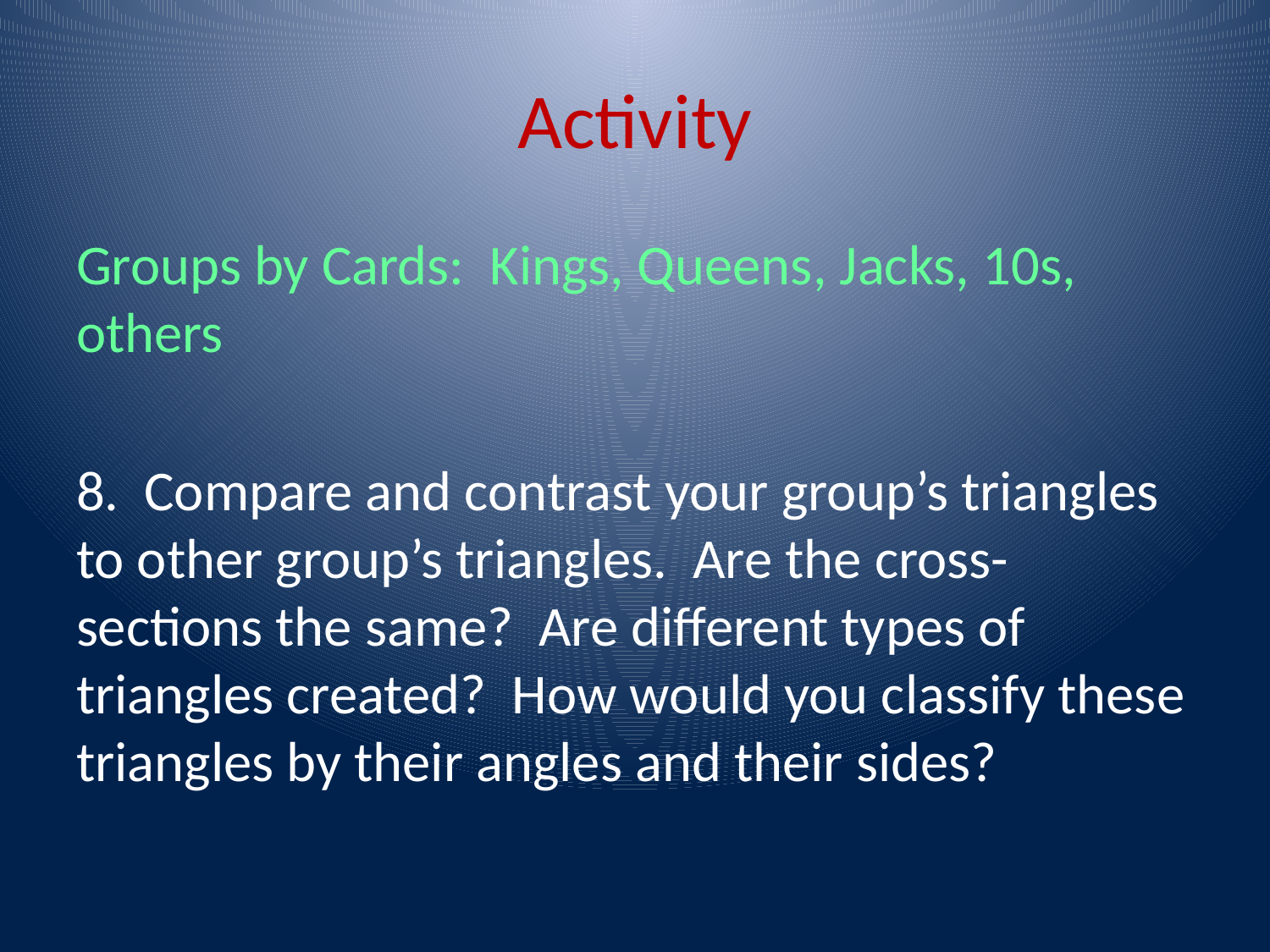

# Activity
Groups by Cards:  Kings, Queens, Jacks, 10s, others

8.  Compare and contrast your group’s triangles to other group’s triangles.  Are the cross-sections the same?  Are different types of triangles created?  How would you classify these triangles by their angles and their sides?